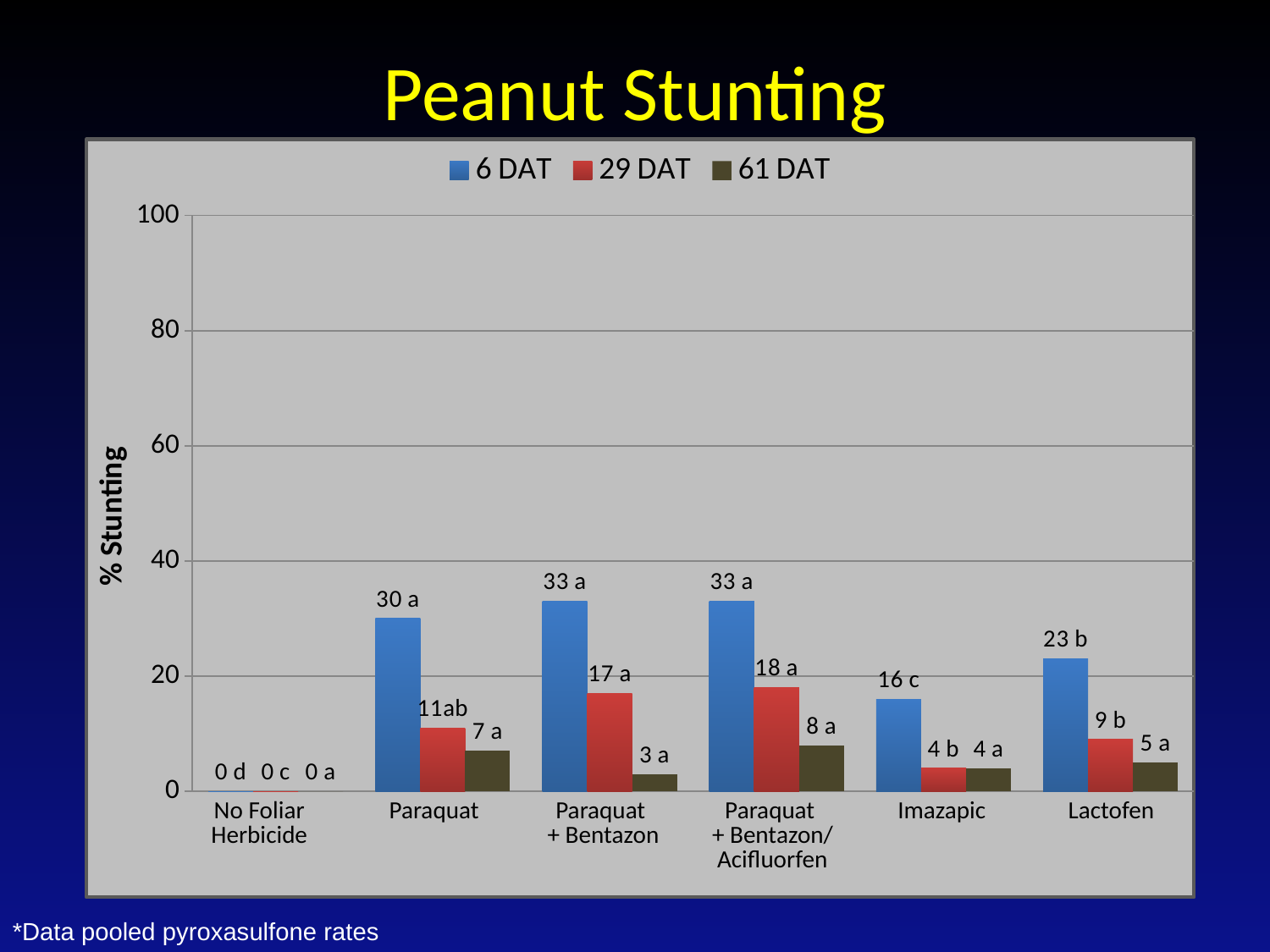

# Peanut Stunting

### Chart

| Category |  |  |  |
|---|---|---|---|
| Pyroxasulfone  | 0.0 | 0.0 | 0.0 |
| Paraquat | 30.0 | 11.0 | 7.0 |
| Paraquat + Bentazon | 33.0 | 17.0 | 3.0 |
| Paraquat + Aciflourfen/Bentazon | 33.0 | 18.0 | 8.0 |
| Imazapic | 16.0 | 4.0 | 4.0 |
| Lactofen | 23.0 | 9.0 | 5.0 |
| No Foliar Herbicide | Paraquat | Paraquat + Bentazon | Paraquat + Bentazon/ Acifluorfen | Imazapic | Lactofen |
| --- | --- | --- | --- | --- | --- |
*Data pooled pyroxasulfone rates